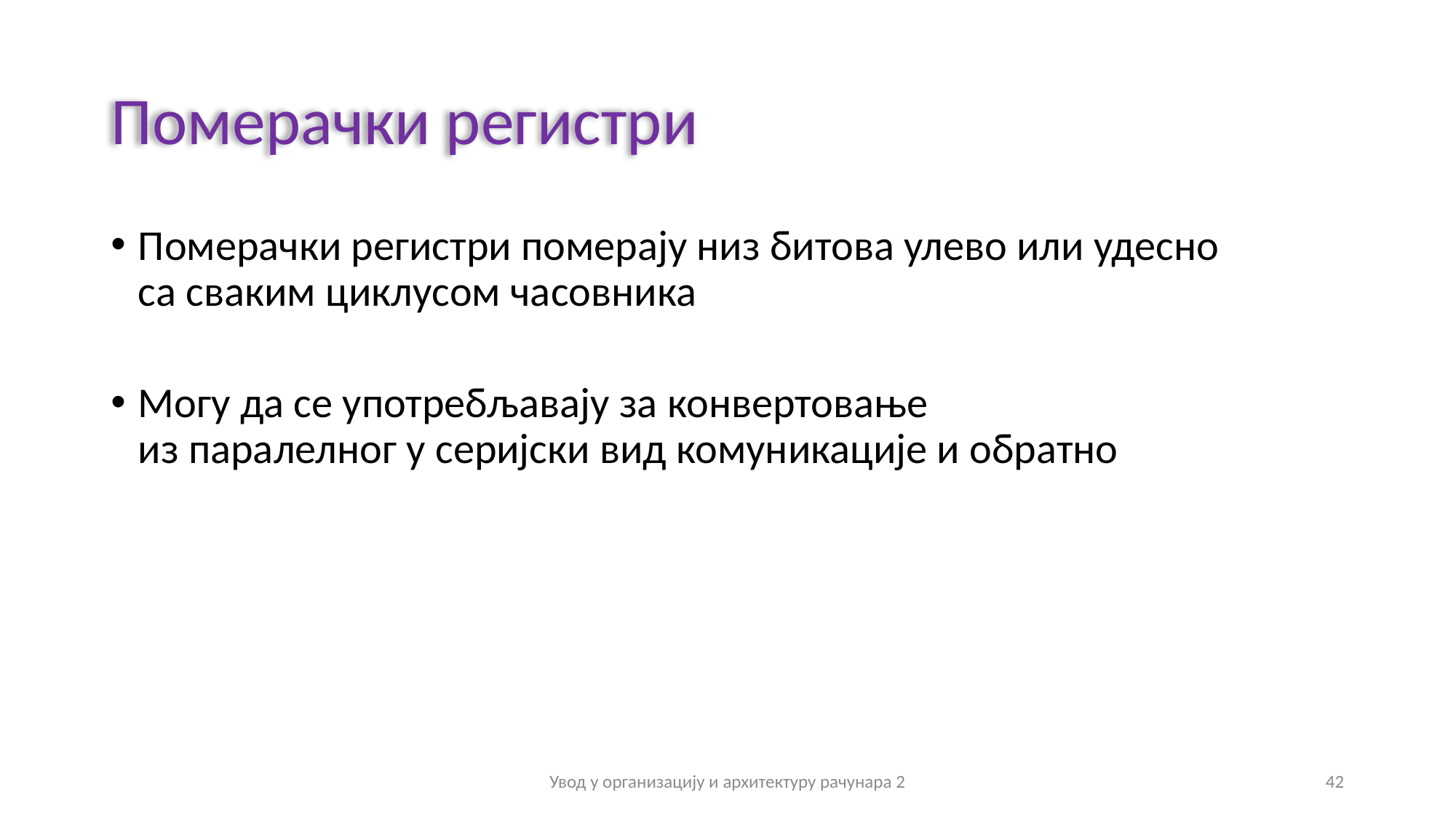

# Померачки регистри
Померачки регистри померају низ битова улево или удесно
са сваким циклусом часовника

Могу да се употребљавају за конвертовање
из паралелног у серијски вид комуникације и обратно

Увод у организацију и архитектуру рачунара 2
42